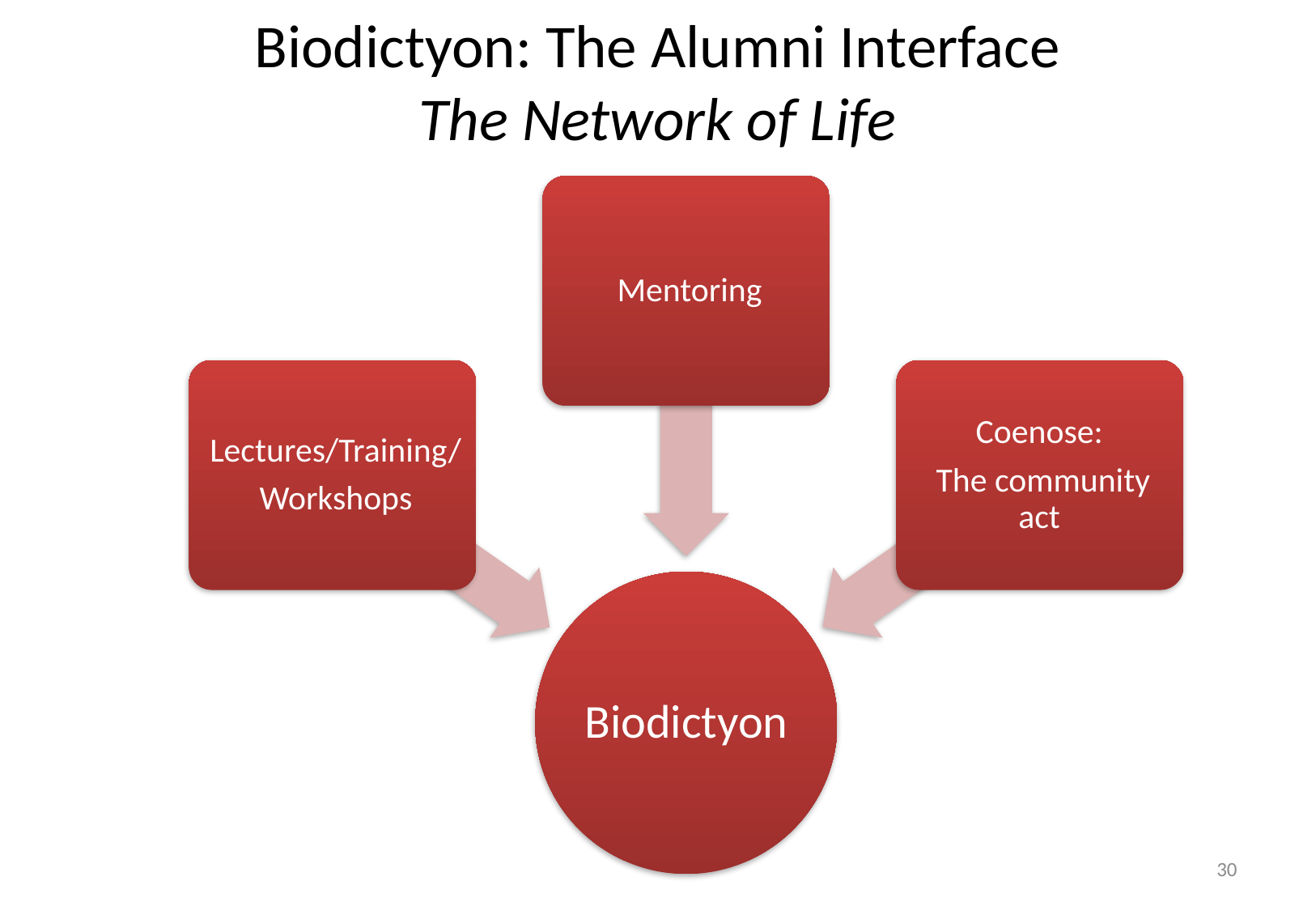

# Biodictyon: The Alumni Interface The Network of Life
Biodictyon
Lectures/Training/
Workshops
Mentoring
Coenose:
The community act
30